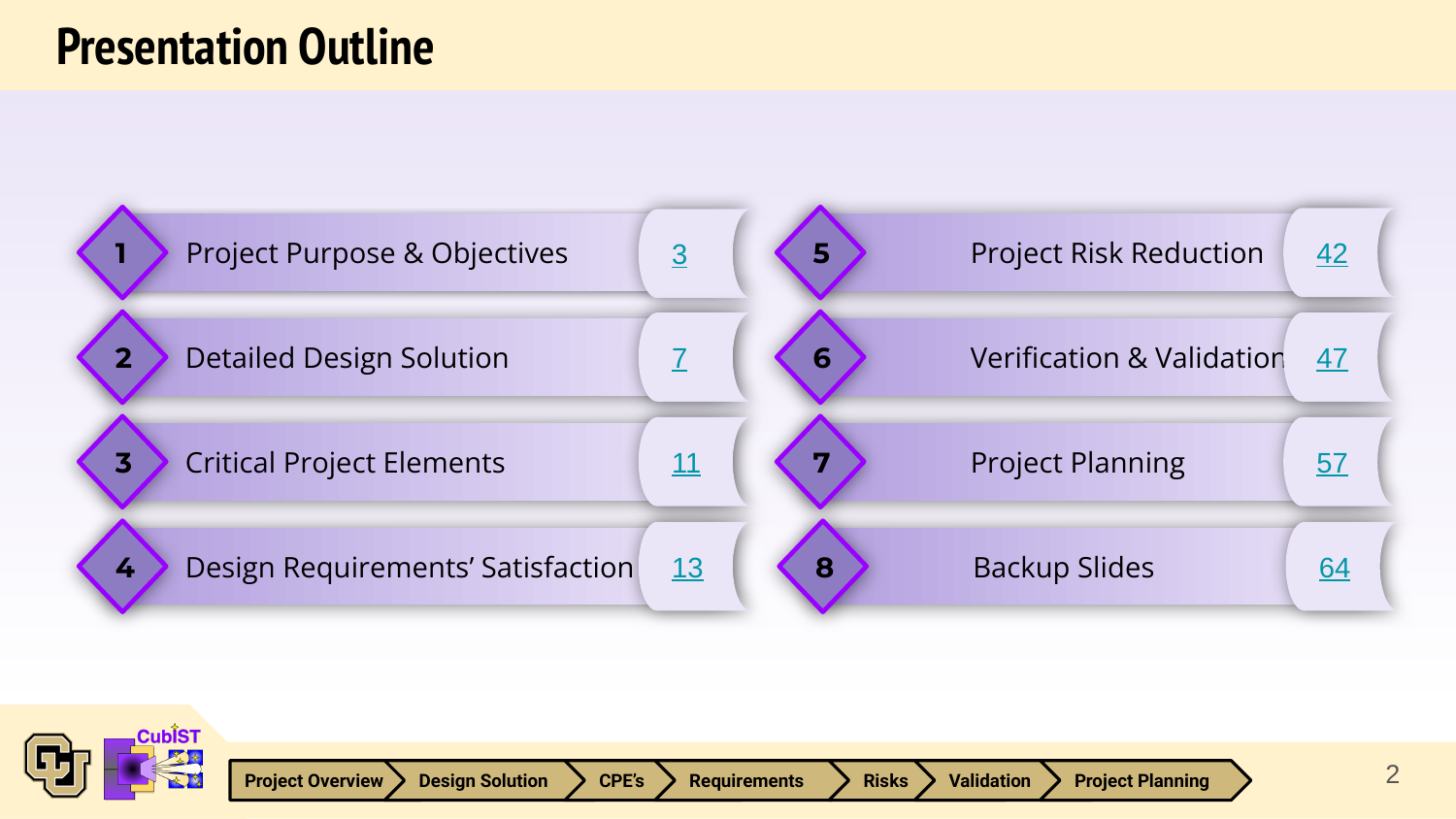

# Presentation Outline

5
1
42
3
	Project Risk Reduction
       Project Purpose & Objectives
6
2
47
7
	Verification & Validation
        Detailed Design Solution
7
3
57
11
	Project Planning
        Critical Project Elements
8
4
13
64
	Backup Slides
        Design Requirements’ Satisfaction
2